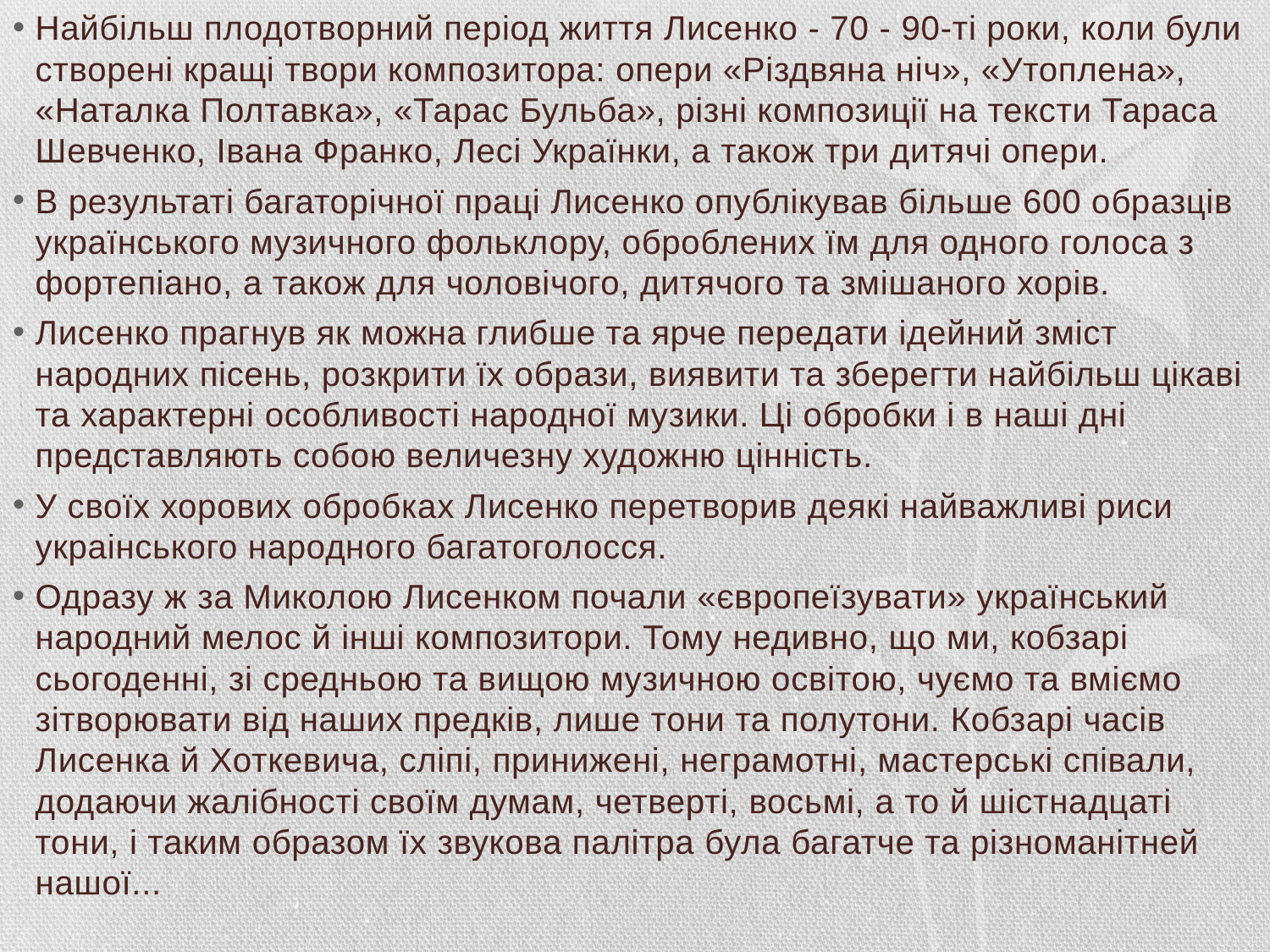

Найбільш плодотворний період життя Лисенко - 70 - 90-ті роки, коли були створені кращі твори композитора: опери «Різдвяна ніч», «Утоплена», «Наталка Полтавка», «Тарас Бульба», різні композиції на тексти Тараса Шевченко, Івана Франко, Лесі Українки, а також три дитячі опери.
В результаті багаторічної праці Лисенко опублікував більше 600 образців українського музичного фольклору, оброблених їм для одного голоса з фортепіано, а також для чоловічого, дитячого та змішаного хорів.
Лисенко прагнув як можна глибше та ярче передати ідейний зміст народних пісень, розкрити їх образи, виявити та зберегти найбільш цікаві та характерні особливості народної музики. Ці обробки і в наші дні представляють собою величезну художню цінність.
У своїх хорових обробках Лисенко перетворив деякі найважливі риси украінського народного багатоголосся.
Одразу ж за Миколою Лисенком почали «європеїзувати» український народний мелос й інші композитори. Тому недивно, що ми, кобзарі сьогоденні, зі средньою та вищою музичною освітою, чуємо та вміємо зітворювати від наших предків, лише тони та полутони. Кобзарі часів Лисенка й Хоткевича, сліпі, принижені, неграмотні, мастерські співали, додаючи жалібності своїм думам, четверті, восьмі, а то й шістнадцаті тони, і таким образом їх звукова палітра була багатче та різноманітней нашої...